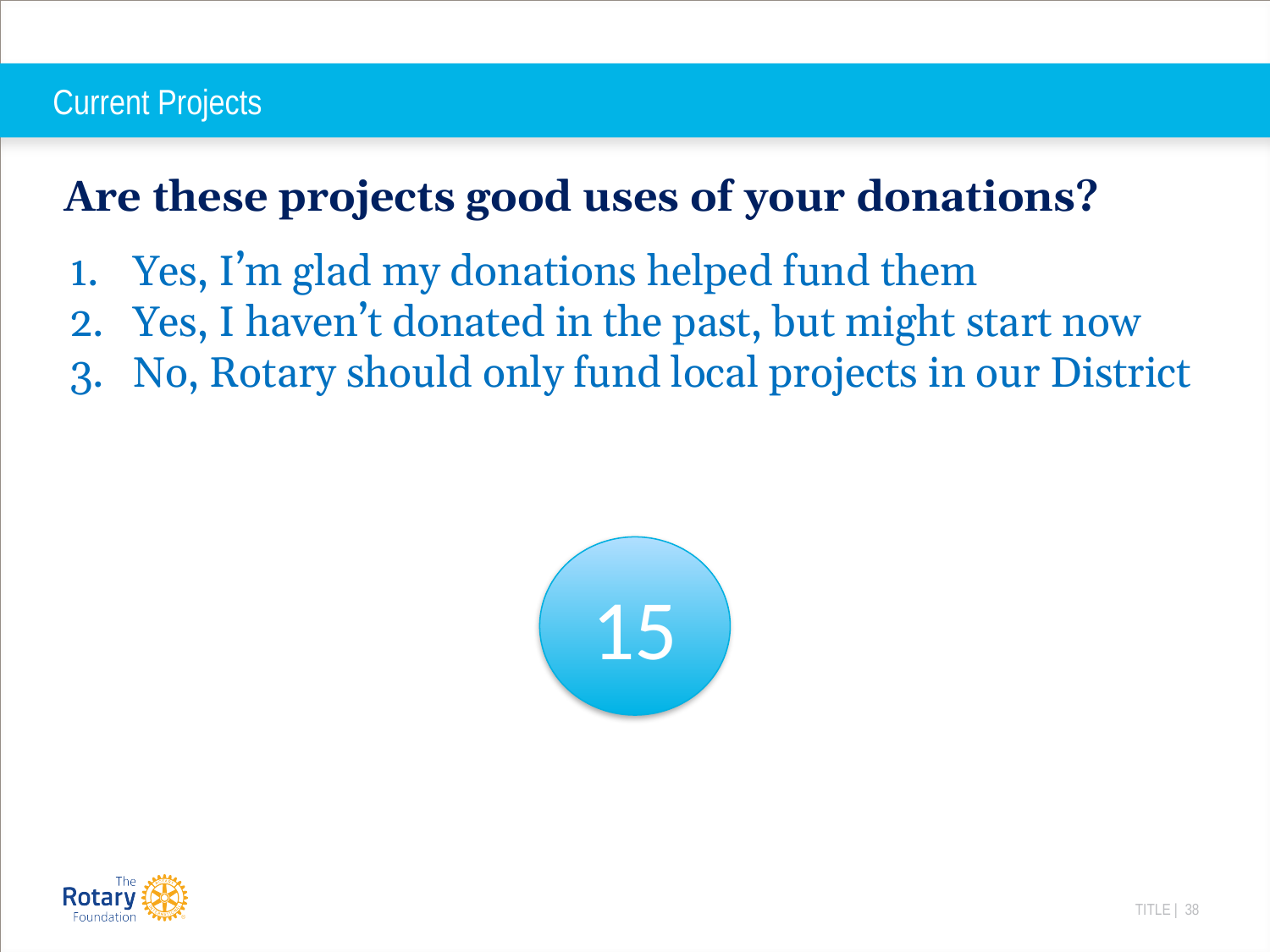

# Current Projects
Are these projects good uses of your donations?
Yes, I’m glad my donations helped fund them
Yes, I haven’t donated in the past, but might start now
No, Rotary should only fund local projects in our District

15